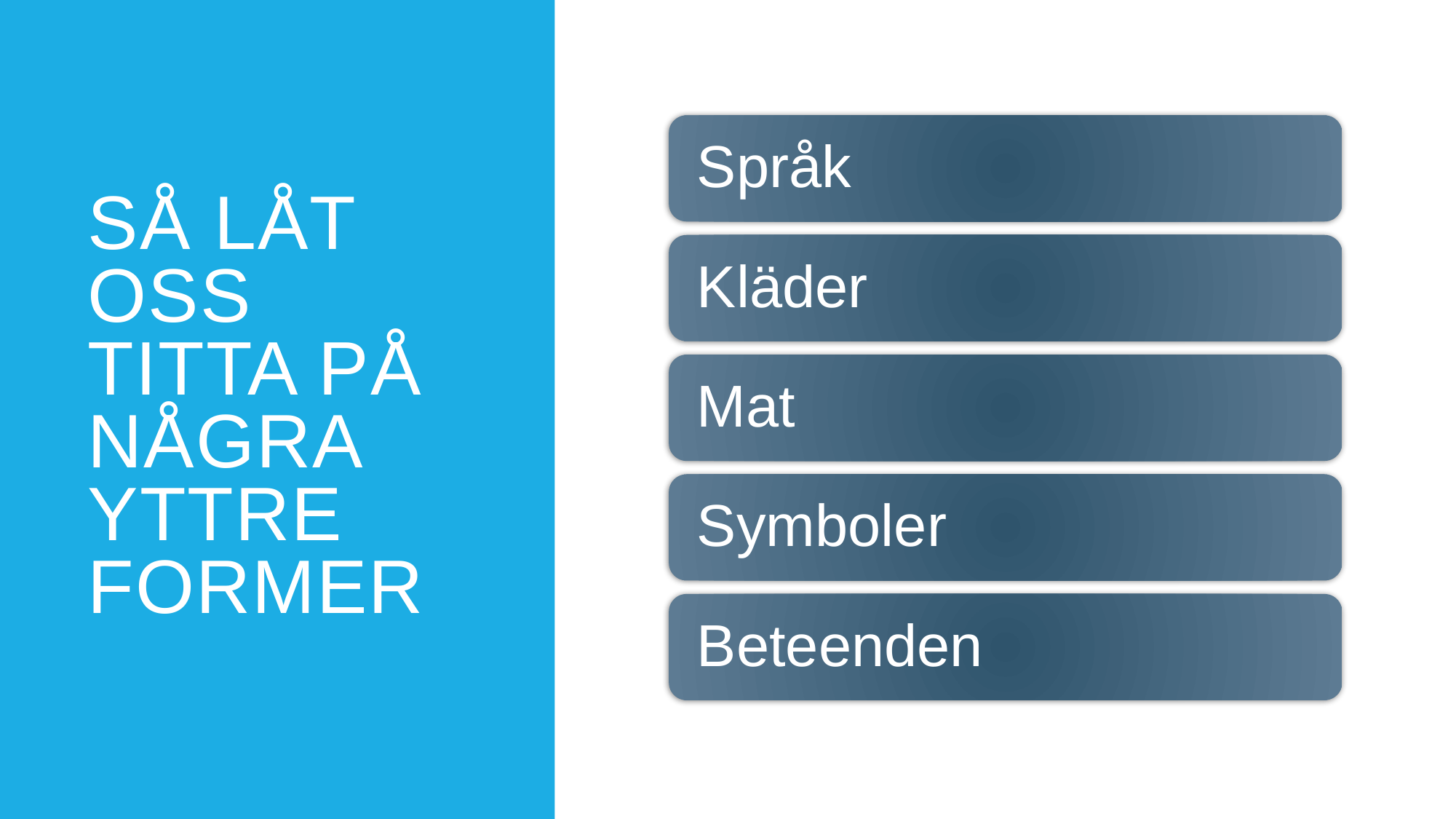

# Så låt oss titta på några yttre former
Språk
Kläder
Mat
Symboler
Beteenden